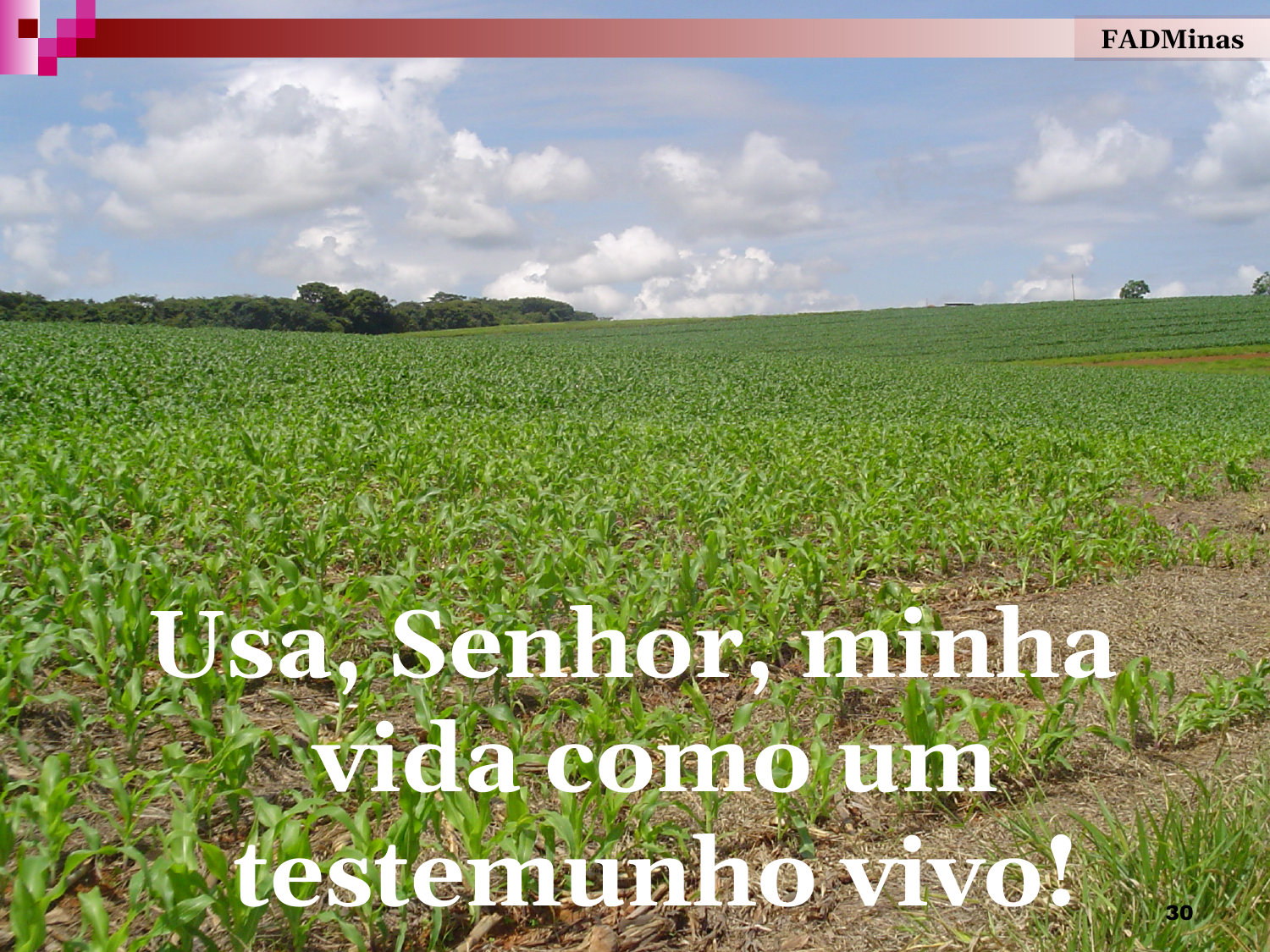

FADMinas
Usa, Senhor, minha vida como um testemunho vivo!
30